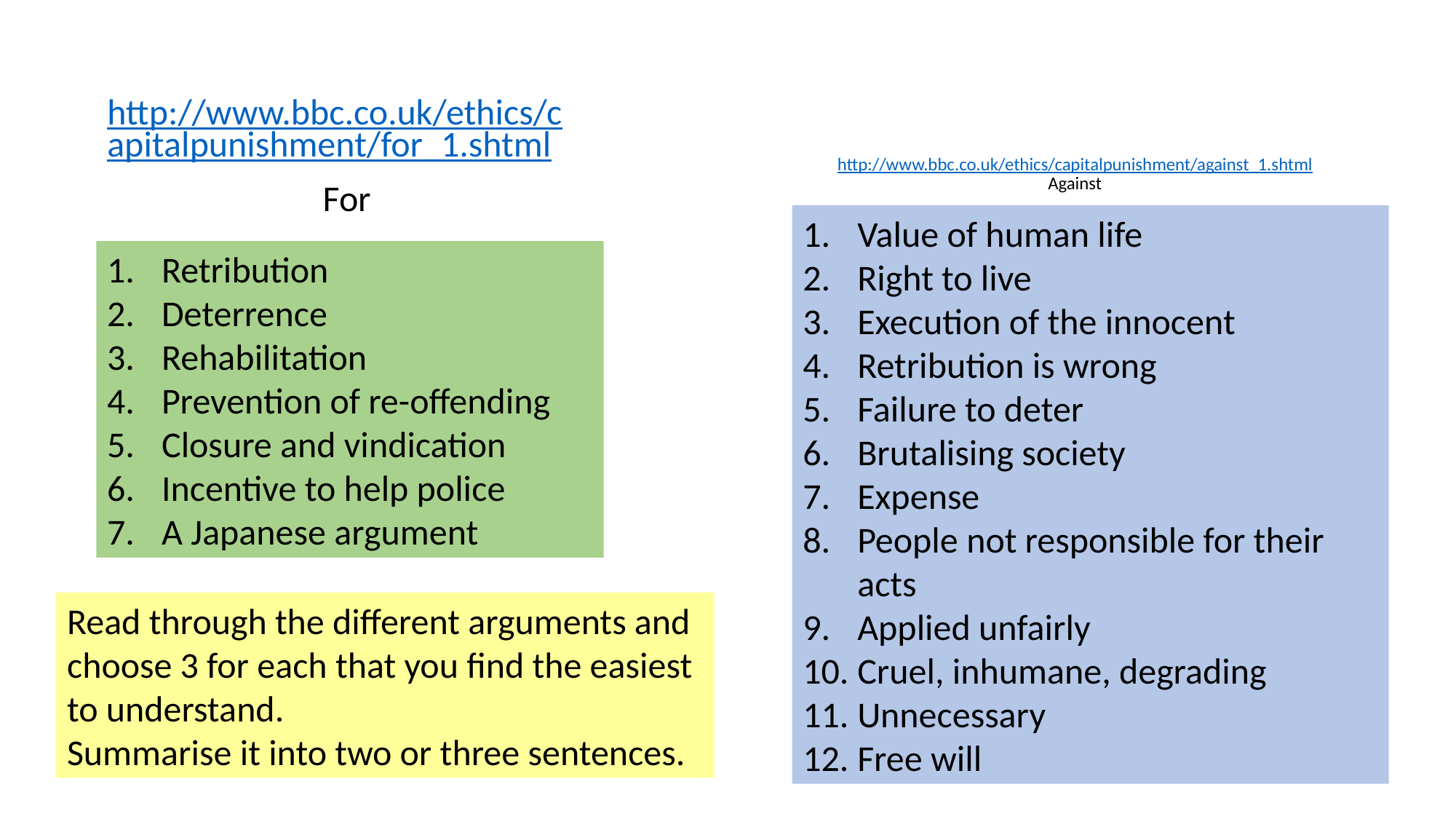

http://www.bbc.co.uk/ethics/capitalpunishment/for_1.shtml
 For
# http://www.bbc.co.uk/ethics/capitalpunishment/against_1.shtml Against
Value of human life
Right to live
Execution of the innocent
Retribution is wrong
Failure to deter
Brutalising society
Expense
People not responsible for their acts
Applied unfairly
Cruel, inhumane, degrading
Unnecessary
Free will
Retribution
Deterrence
Rehabilitation
Prevention of re-offending
Closure and vindication
Incentive to help police
A Japanese argument
Read through the different arguments and choose 3 for each that you find the easiest to understand.
Summarise it into two or three sentences.